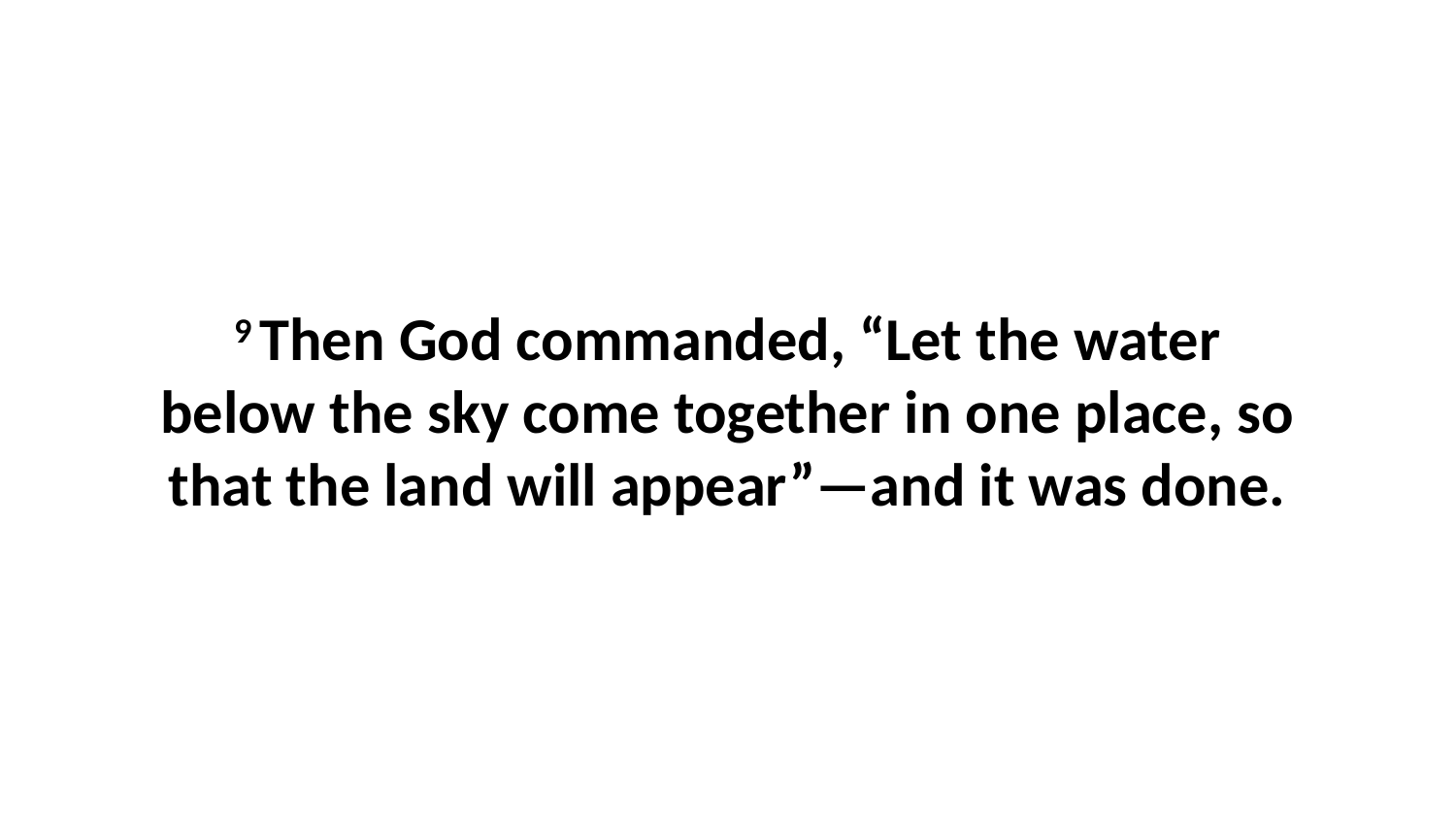

9 Then God commanded, “Let the water below the sky come together in one place, so that the land will appear”—and it was done.